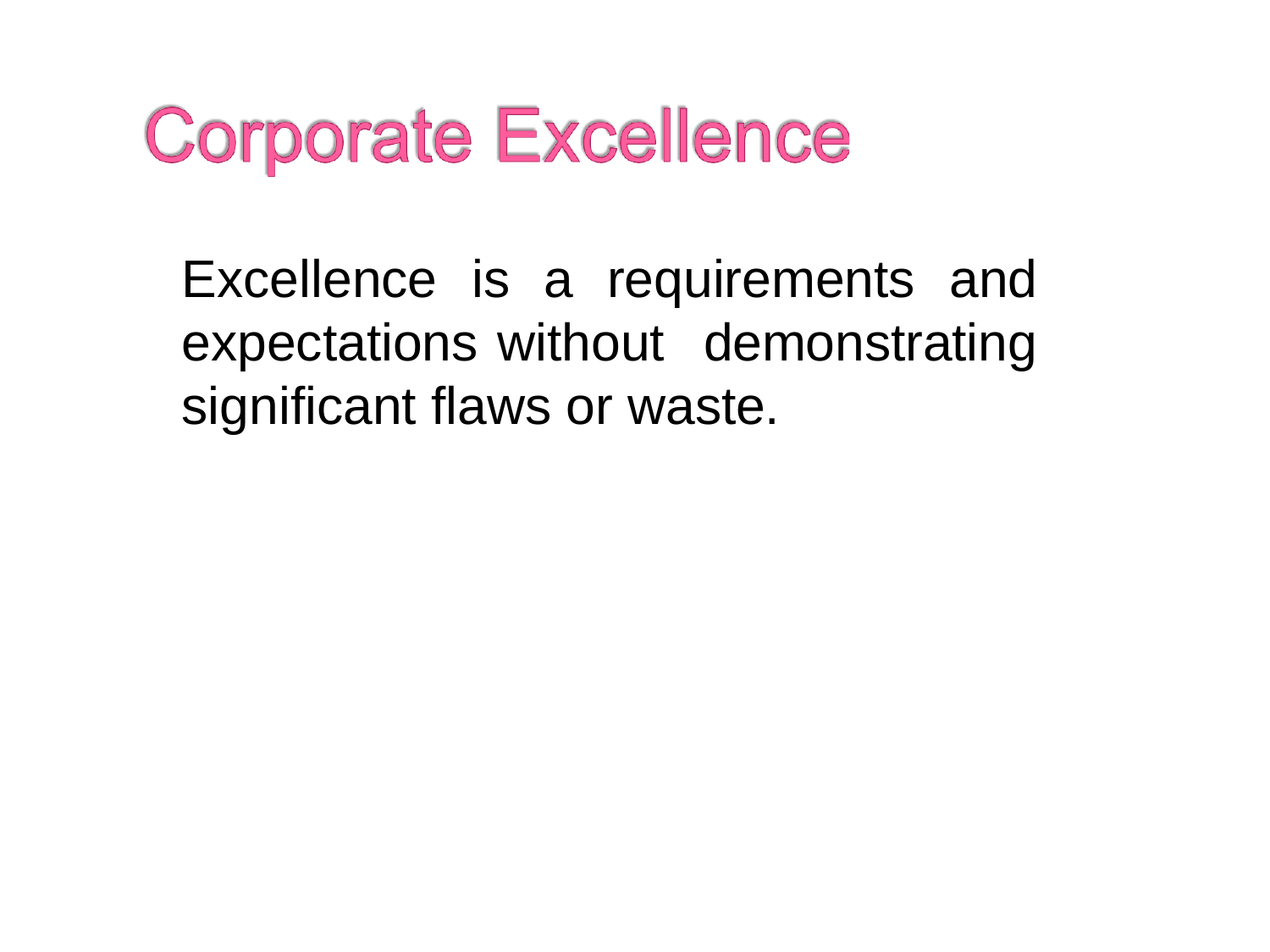

Excellence is a requirements and expectations without  demonstrating significant flaws or waste.
of	consistently
surpasses
that